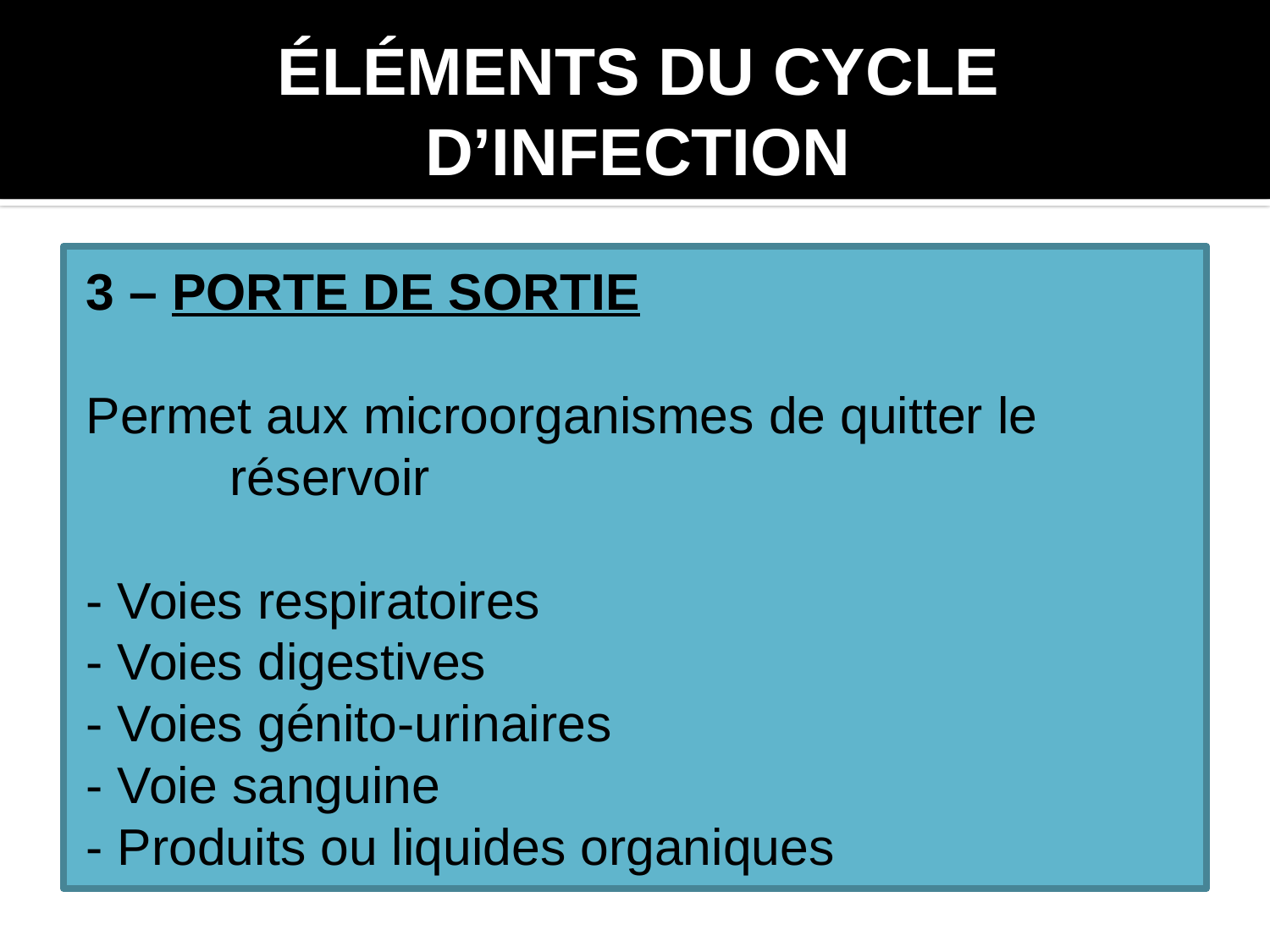

# ÉLÉMENTS DU CYCLE D’INFECTION
3 – PORTE DE SORTIE

	Permet aux microorganismes de quitter le
          réservoir

		- Voies respiratoires
		- Voies digestives
		- Voies génito-urinaires
		- Voie sanguine
		- Produits ou liquides organiques